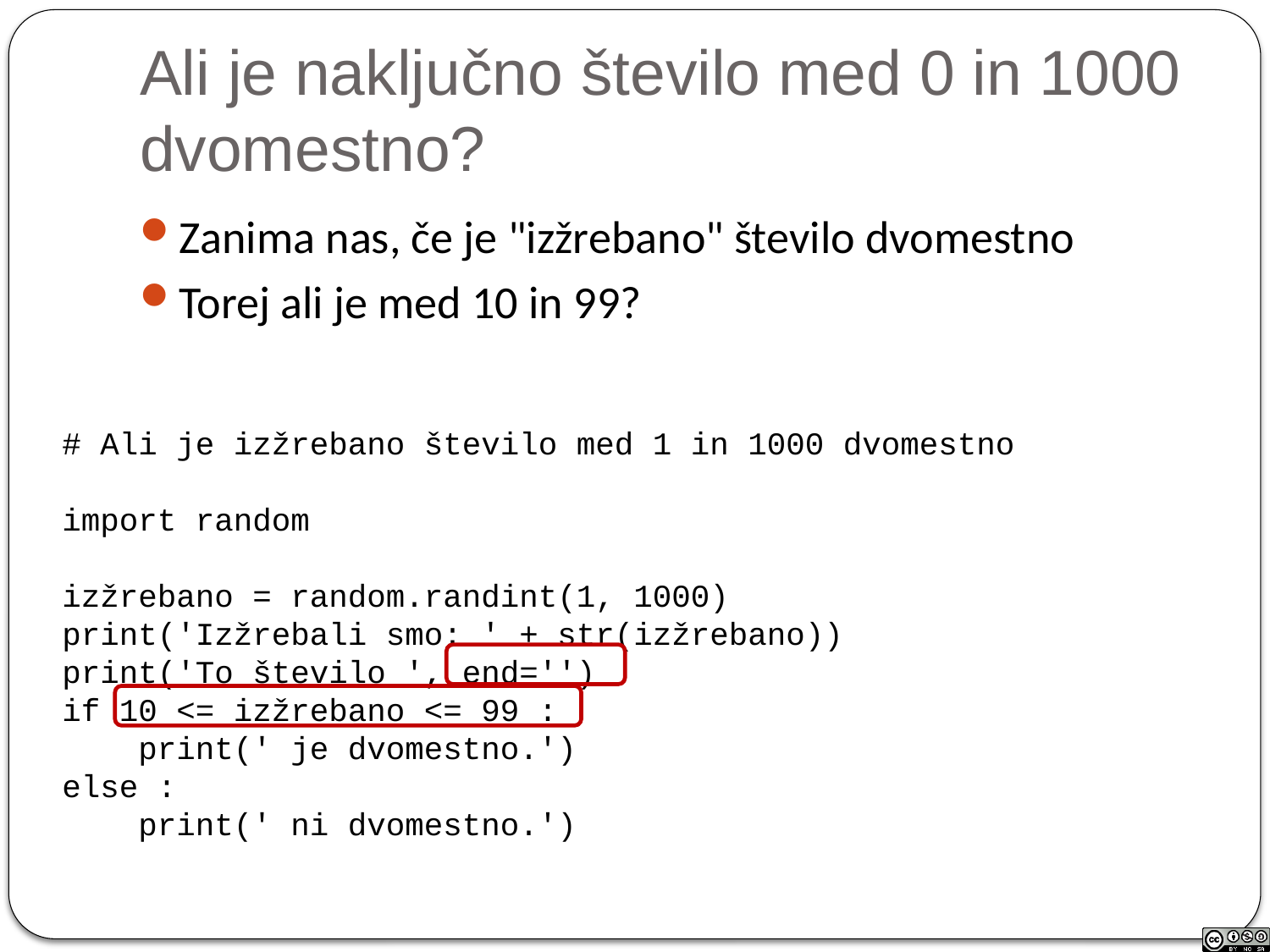

# Ali je naključno število med 0 in 1000 dvomestno?
Zanima nas, če je "izžrebano" število dvomestno
Torej ali je med 10 in 99?
# Ali je izžrebano število med 1 in 1000 dvomestno

import random

izžrebano = random.randint(1, 1000)
print('Izžrebali smo: ' + str(izžrebano))
print('To število ', end='')
if 10 <= izžrebano <= 99 :
    print(' je dvomestno.')
else :
    print(' ni dvomestno.')